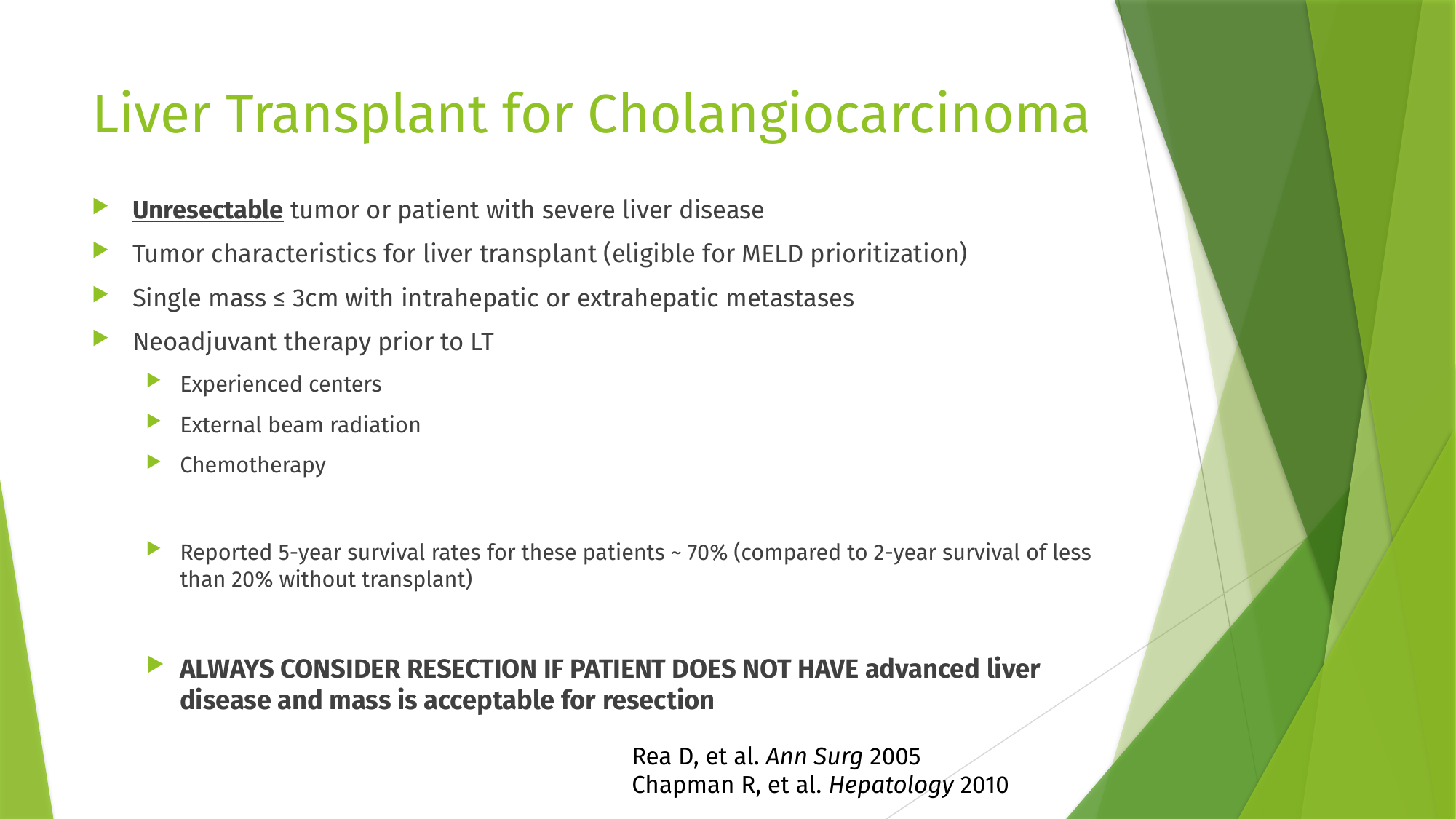

# Liver Transplant for Cholangiocarcinoma
Unresectable tumor or patient with severe liver disease
Tumor characteristics for liver transplant (eligible for MELD prioritization)
Single mass ≤ 3cm with intrahepatic or extrahepatic metastases
Neoadjuvant therapy prior to LT
Experienced centers
External beam radiation
Chemotherapy

Reported 5-year survival rates for these patients ~ 70% (compared to 2-year survival of less than 20% without transplant)

ALWAYS CONSIDER RESECTION IF PATIENT DOES NOT HAVE advanced liver disease and mass is acceptable for resection
Rea D, et al. Ann Surg 2005
Chapman R, et al. Hepatology 2010